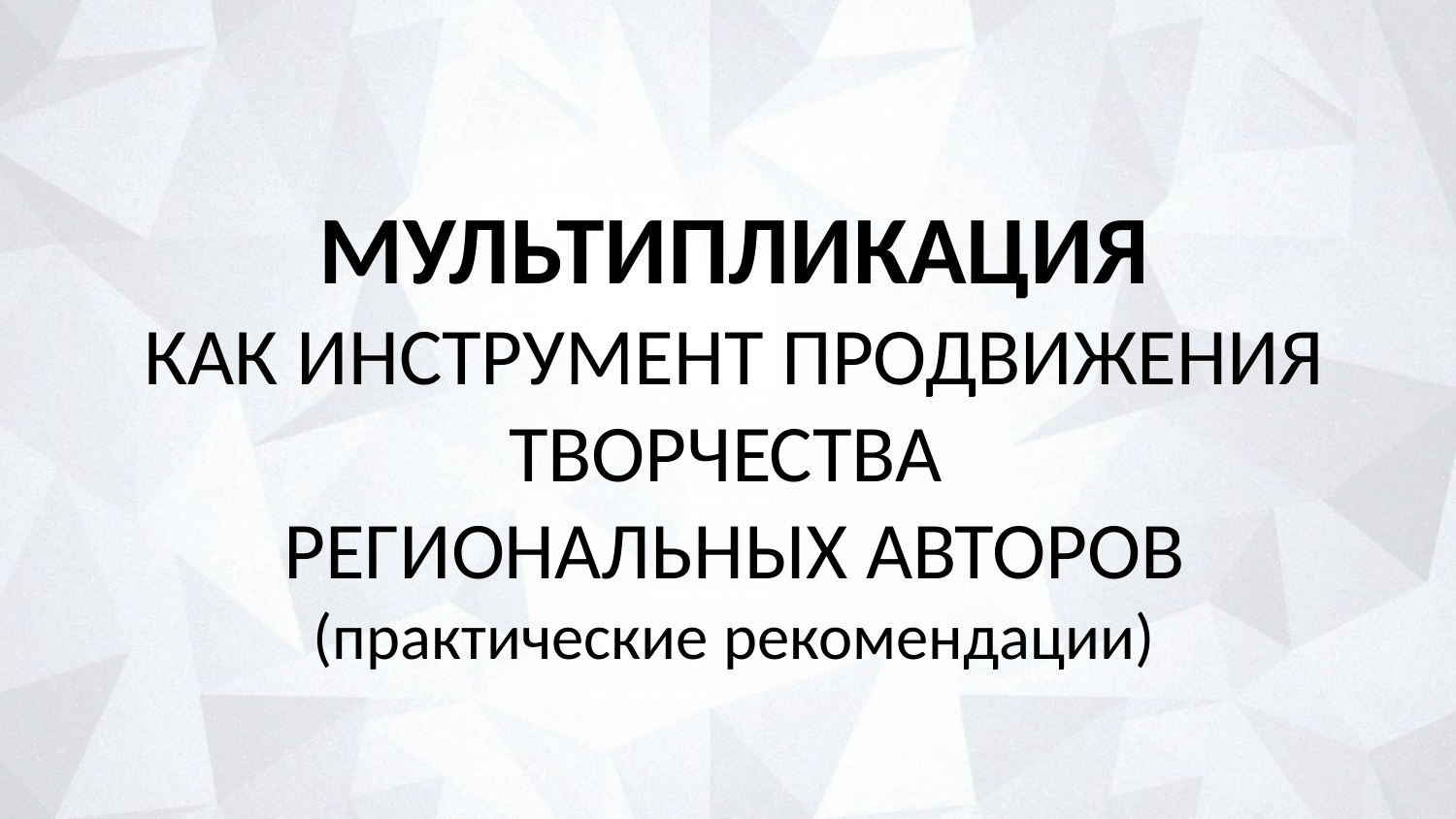

МУЛЬТИПЛИКАЦИЯ
КАК ИНСТРУМЕНТ ПРОДВИЖЕНИЯ ТВОРЧЕСТВА
РЕГИОНАЛЬНЫХ АВТОРОВ
(практические рекомендации)